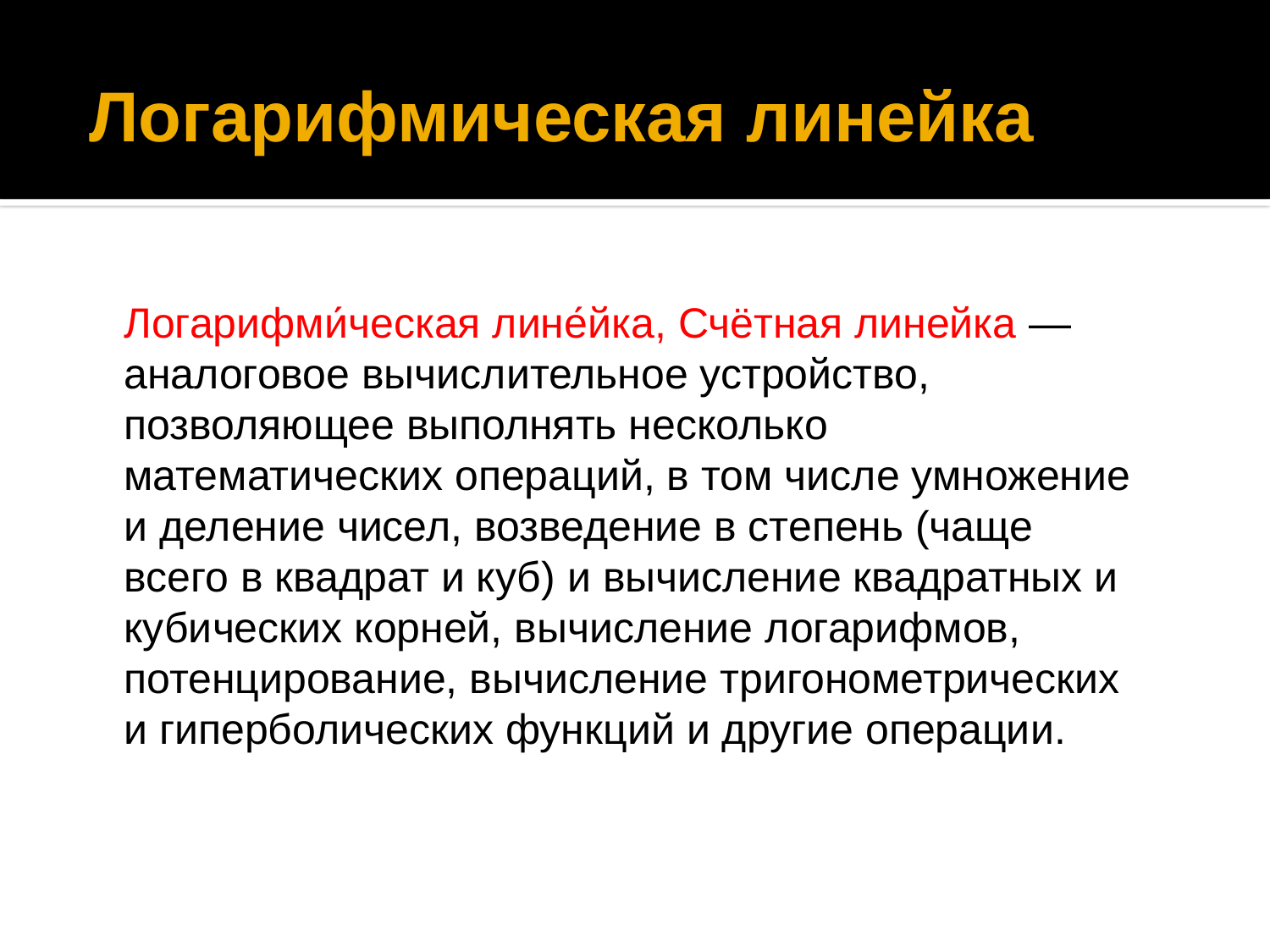

# Логарифмическая линейка
Логарифми́ческая лине́йка, Счётная линейка — аналоговое вычислительное устройство, позволяющее выполнять несколько математических операций, в том числе умножение и деление чисел, возведение в степень (чаще всего в квадрат и куб) и вычисление квадратных и кубических корней, вычисление логарифмов, потенцирование, вычисление тригонометрических и гиперболических функций и другие операции.